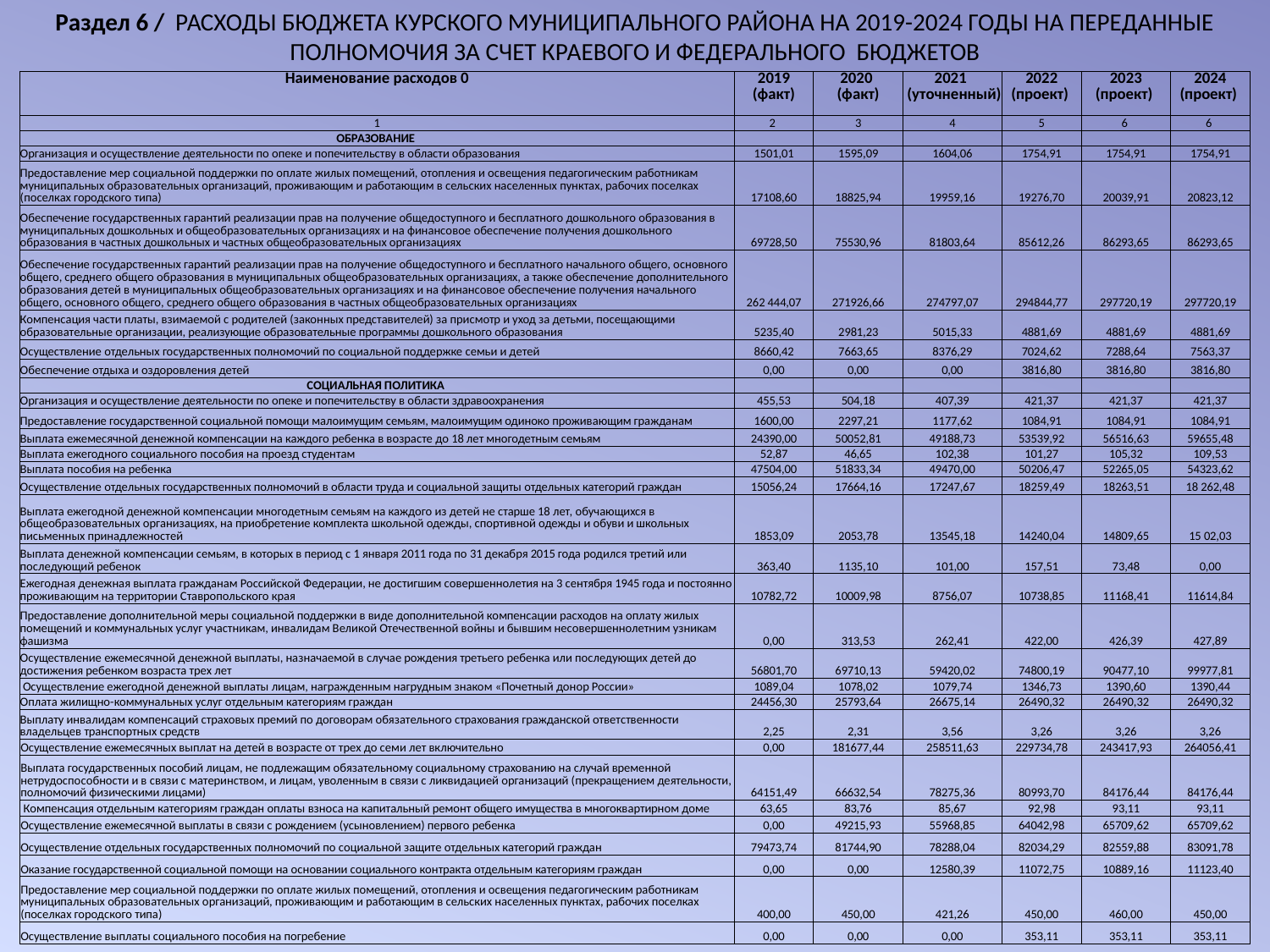

Раздел 6 /  РАСХОДЫ БЮДЖЕТА КУРСКОГО МУНИЦИПАЛЬНОГО РАЙОНА НА 2019-2024 ГОДЫ НА ПЕРЕДАННЫЕ ПОЛНОМОЧИЯ ЗА СЧЕТ КРАЕВОГО И ФЕДЕРАЛЬНОГО  БЮДЖЕТОВ
| Наименование расходов 0 | 2019 (факт) | 2020 (факт) | 2021  (уточненный) | 2022 (проект) | 2023 (проект) | 2024 (проект) |
| --- | --- | --- | --- | --- | --- | --- |
| 1 | 2 | 3 | 4 | 5 | 6 | 6 |
| ОБРАЗОВАНИЕ |  |  |  |  |  |  |
| Организация и осуществление деятельности по опеке и попечительству в области образования | 1501,01 | 1595,09 | 1604,06 | 1754,91 | 1754,91 | 1754,91 |
| Предоставление мер социальной поддержки по оплате жилых помещений, отопления и освещения педагогическим работникам муниципальных образовательных организаций, проживающим и работающим в сельских населенных пунктах, рабочих поселках (поселках городского типа) | 17108,60 | 18825,94 | 19959,16 | 19276,70 | 20039,91 | 20823,12 |
| Обеспечение государственных гарантий реализации прав на получение общедоступного и бесплатного дошкольного образования в муниципальных дошкольных и общеобразовательных организациях и на финансовое обеспечение получения дошкольного образования в частных дошкольных и частных общеобразовательных организациях | 69728,50 | 75530,96 | 81803,64 | 85612,26 | 86293,65 | 86293,65 |
| Обеспечение государственных гарантий реализации прав на получение общедоступного и бесплатного начального общего, основного общего, среднего общего образования в муниципальных общеобразовательных организациях, а также обеспечение дополнительного образования детей в муниципальных общеобразовательных организациях и на финансовое обеспечение получения начального общего, основного общего, среднего общего образования в частных общеобразовательных организациях | 262 444,07 | 271926,66 | 274797,07 | 294844,77 | 297720,19 | 297720,19 |
| Компенсация части платы, взимаемой с родителей (законных представителей) за присмотр и уход за детьми, посещающими образовательные организации, реализующие образовательные программы дошкольного образования | 5235,40 | 2981,23 | 5015,33 | 4881,69 | 4881,69 | 4881,69 |
| Осуществление отдельных государственных полномочий по социальной поддержке семьи и детей | 8660,42 | 7663,65 | 8376,29 | 7024,62 | 7288,64 | 7563,37 |
| Обеспечение отдыха и оздоровления детей | 0,00 | 0,00 | 0,00 | 3816,80 | 3816,80 | 3816,80 |
| СОЦИАЛЬНАЯ ПОЛИТИКА |  |  |  |  |  |  |
| Организация и осуществление деятельности по опеке и попечительству в области здравоохранения | 455,53 | 504,18 | 407,39 | 421,37 | 421,37 | 421,37 |
| Предоставление государственной социальной помощи малоимущим семьям, малоимущим одиноко проживающим гражданам | 1600,00 | 2297,21 | 1177,62 | 1084,91 | 1084,91 | 1084,91 |
| Выплата ежемесячной денежной компенсации на каждого ребенка в возрасте до 18 лет многодетным семьям | 24390,00 | 50052,81 | 49188,73 | 53539,92 | 56516,63 | 59655,48 |
| Выплата ежегодного социального пособия на проезд студентам | 52,87 | 46,65 | 102,38 | 101,27 | 105,32 | 109,53 |
| Выплата пособия на ребенка | 47504,00 | 51833,34 | 49470,00 | 50206,47 | 52265,05 | 54323,62 |
| Осуществление отдельных государственных полномочий в области труда и социальной защиты отдельных категорий граждан | 15056,24 | 17664,16 | 17247,67 | 18259,49 | 18263,51 | 18 262,48 |
| Выплата ежегодной денежной компенсации многодетным семьям на каждого из детей не старше 18 лет, обучающихся в общеобразовательных организациях, на приобретение комплекта школьной одежды, спортивной одежды и обуви и школьных письменных принадлежностей | 1853,09 | 2053,78 | 13545,18 | 14240,04 | 14809,65 | 15 02,03 |
| Выплата денежной компенсации семьям, в которых в период с 1 января 2011 года по 31 декабря 2015 года родился третий или последующий ребенок | 363,40 | 1135,10 | 101,00 | 157,51 | 73,48 | 0,00 |
| Ежегодная денежная выплата гражданам Российской Федерации, не достигшим совершеннолетия на 3 сентября 1945 года и постоянно проживающим на территории Ставропольского края | 10782,72 | 10009,98 | 8756,07 | 10738,85 | 11168,41 | 11614,84 |
| Предоставление дополнительной меры социальной поддержки в виде дополнительной компенсации расходов на оплату жилых помещений и коммунальных услуг участникам, инвалидам Великой Отечественной войны и бывшим несовершеннолетним узникам фашизма | 0,00 | 313,53 | 262,41 | 422,00 | 426,39 | 427,89 |
| Осуществление ежемесячной денежной выплаты, назначаемой в случае рождения третьего ребенка или последующих детей до достижения ребенком возраста трех лет | 56801,70 | 69710,13 | 59420,02 | 74800,19 | 90477,10 | 99977,81 |
| Осуществление ежегодной денежной выплаты лицам, награжденным нагрудным знаком «Почетный донор России» | 1089,04 | 1078,02 | 1079,74 | 1346,73 | 1390,60 | 1390,44 |
| Оплата жилищно-коммунальных услуг отдельным категориям граждан | 24456,30 | 25793,64 | 26675,14 | 26490,32 | 26490,32 | 26490,32 |
| Выплату инвалидам компенсаций страховых премий по договорам обязательного страхования гражданской ответственности владельцев транспортных средств | 2,25 | 2,31 | 3,56 | 3,26 | 3,26 | 3,26 |
| Осуществление ежемесячных выплат на детей в возрасте от трех до семи лет включительно | 0,00 | 181677,44 | 258511,63 | 229734,78 | 243417,93 | 264056,41 |
| Выплата государственных пособий лицам, не подлежащим обязательному социальному страхованию на случай временной нетрудоспособности и в связи с материнством, и лицам, уволенным в связи с ликвидацией организаций (прекращением деятельности, полномочий физическими лицами) | 64151,49 | 66632,54 | 78275,36 | 80993,70 | 84176,44 | 84176,44 |
| Компенсация отдельным категориям граждан оплаты взноса на капитальный ремонт общего имущества в многоквартирном доме | 63,65 | 83,76 | 85,67 | 92,98 | 93,11 | 93,11 |
| Осуществление ежемесячной выплаты в связи с рождением (усыновлением) первого ребенка | 0,00 | 49215,93 | 55968,85 | 64042,98 | 65709,62 | 65709,62 |
| Осуществление отдельных государственных полномочий по социальной защите отдельных категорий граждан | 79473,74 | 81744,90 | 78288,04 | 82034,29 | 82559,88 | 83091,78 |
| Оказание государственной социальной помощи на основании социального контракта отдельным категориям граждан | 0,00 | 0,00 | 12580,39 | 11072,75 | 10889,16 | 11123,40 |
| Предоставление мер социальной поддержки по оплате жилых помещений, отопления и освещения педагогическим работникам муниципальных образовательных организаций, проживающим и работающим в сельских населенных пунктах, рабочих поселках (поселках городского типа) | 400,00 | 450,00 | 421,26 | 450,00 | 460,00 | 450,00 |
| Осуществление выплаты социального пособия на погребение | 0,00 | 0,00 | 0,00 | 353,11 | 353,11 | 353,11 |